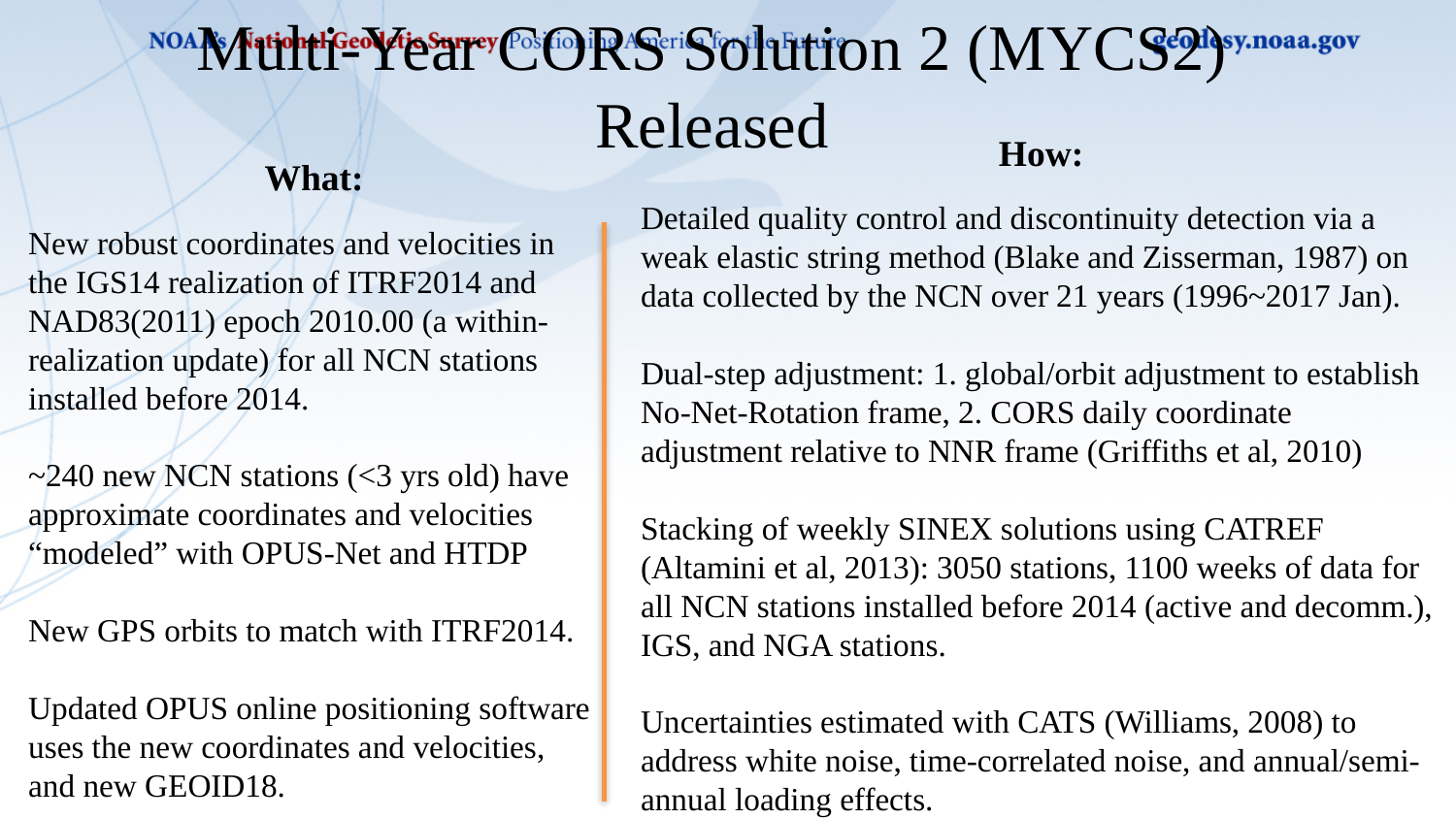

Multi-Year CORS Solution 2 (MYCS2) Released
How:

Detailed quality control and discontinuity detection via a weak elastic string method (Blake and Zisserman, 1987) on data collected by the NCN over 21 years (1996~2017 Jan).

Dual-step adjustment: 1. global/orbit adjustment to establish No-Net-Rotation frame, 2. CORS daily coordinate adjustment relative to NNR frame (Griffiths et al, 2010)

Stacking of weekly SINEX solutions using CATREF (Altamini et al, 2013): 3050 stations, 1100 weeks of data for all NCN stations installed before 2014 (active and decomm.), IGS, and NGA stations.

Uncertainties estimated with CATS (Williams, 2008) to address white noise, time-correlated noise, and annual/semi-annual loading effects.

What:

New robust coordinates and velocities in the IGS14 realization of ITRF2014 and NAD83(2011) epoch 2010.00 (a within-realization update) for all NCN stations installed before 2014.

~240 new NCN stations (<3 yrs old) have approximate coordinates and velocities “modeled” with OPUS-Net and HTDP

New GPS orbits to match with ITRF2014.

Updated OPUS online positioning software uses the new coordinates and velocities, and new GEOID18.